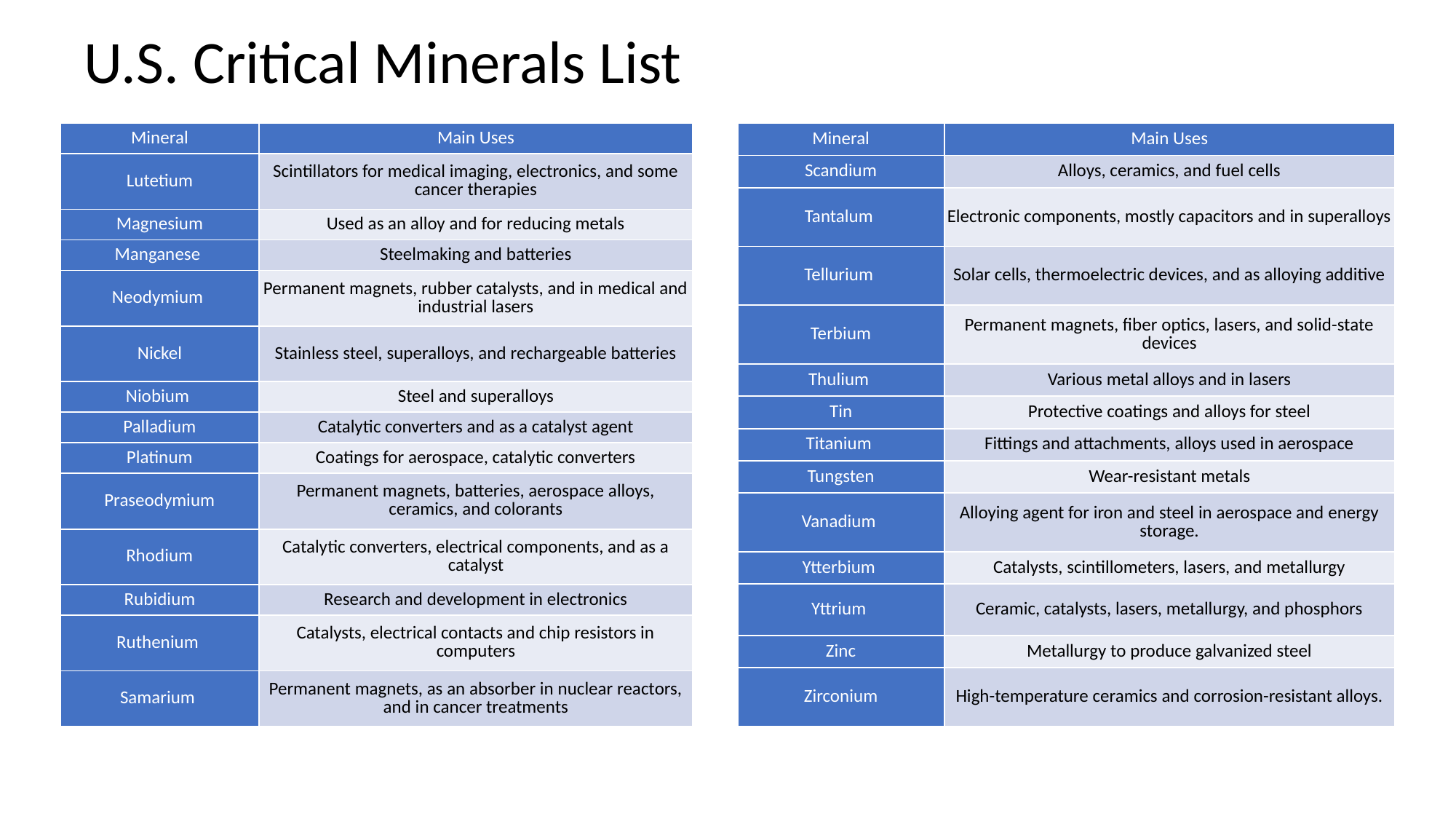

# U.S. Critical Minerals List
| Mineral | Main Uses |
| --- | --- |
| Scandium | Alloys, ceramics, and fuel cells |
| Tantalum | Electronic components, mostly capacitors and in superalloys |
| Tellurium | Solar cells, thermoelectric devices, and as alloying additive |
| Terbium | Permanent magnets, fiber optics, lasers, and solid-state devices |
| Thulium | Various metal alloys and in lasers |
| Tin | Protective coatings and alloys for steel |
| Titanium | Fittings and attachments, alloys used in aerospace |
| Tungsten | Wear-resistant metals |
| Vanadium | Alloying agent for iron and steel in aerospace and energy storage. |
| Ytterbium | Catalysts, scintillometers, lasers, and metallurgy |
| Yttrium | Ceramic, catalysts, lasers, metallurgy, and phosphors |
| Zinc | Metallurgy to produce galvanized steel |
| Zirconium | High-temperature ceramics and corrosion-resistant alloys. |
| Mineral | Main Uses |
| --- | --- |
| Lutetium | Scintillators for medical imaging, electronics, and some cancer therapies |
| Magnesium | Used as an alloy and for reducing metals |
| Manganese | Steelmaking and batteries |
| Neodymium | Permanent magnets, rubber catalysts, and in medical and industrial lasers |
| Nickel | Stainless steel, superalloys, and rechargeable batteries |
| Niobium | Steel and superalloys |
| Palladium | Catalytic converters and as a catalyst agent |
| Platinum | Coatings for aerospace, catalytic converters |
| Praseodymium | Permanent magnets, batteries, aerospace alloys, ceramics, and colorants |
| Rhodium | Catalytic converters, electrical components, and as a catalyst |
| Rubidium | Research and development in electronics |
| Ruthenium | Catalysts, electrical contacts and chip resistors in computers |
| Samarium | Permanent magnets, as an absorber in nuclear reactors, and in cancer treatments |